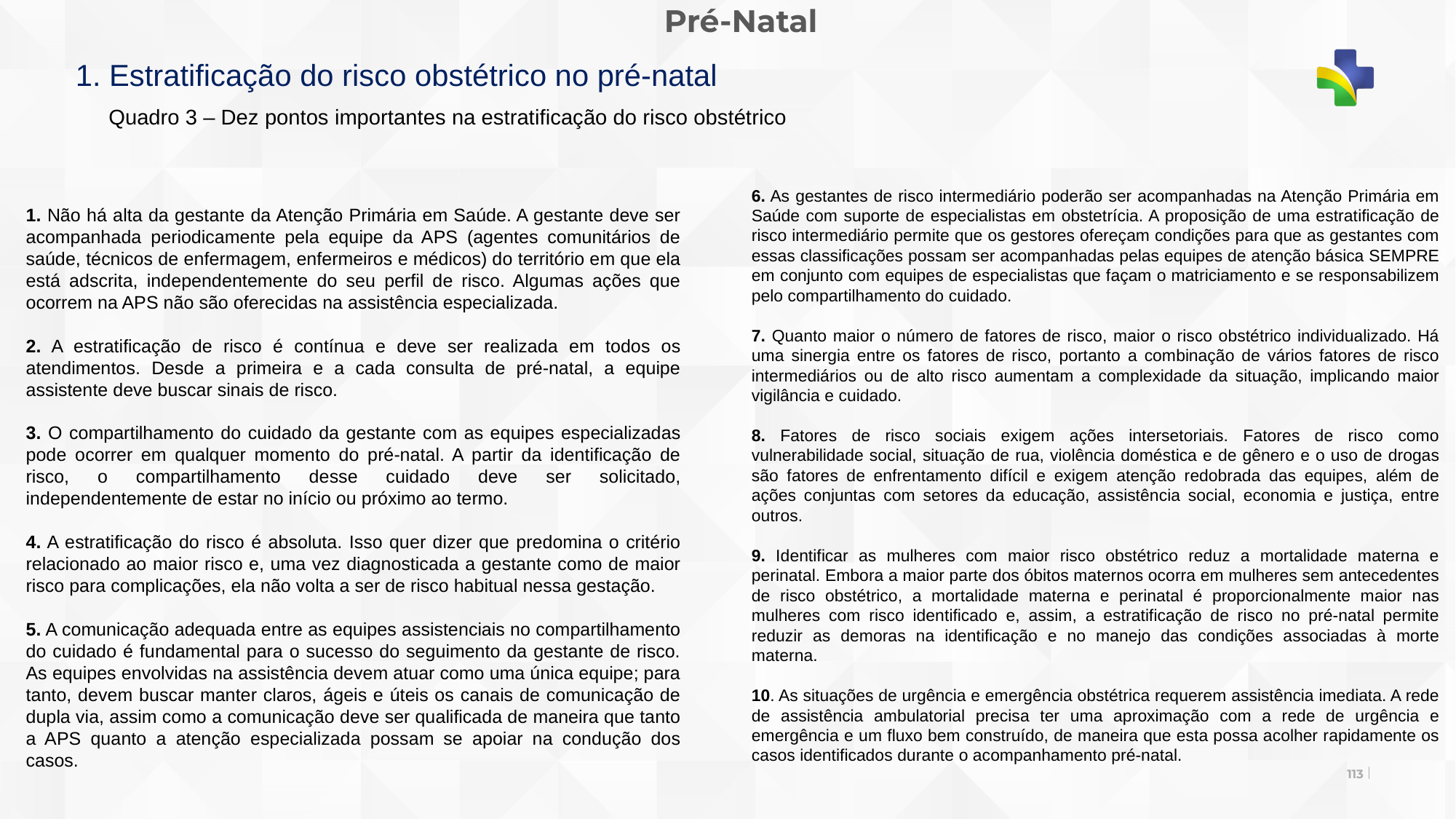

# Pré-Natal
1. Estratificação do risco obstétrico no pré-natal
Quadro 3 – Dez pontos importantes na estratificação do risco obstétrico​
6. As gestantes de risco intermediário poderão ser acompanhadas na Atenção Primária em Saúde com suporte de especialistas em obstetrícia. A proposição de uma estratificação de risco intermediário permite que os gestores ofereçam condições para que as gestantes com essas classificações possam ser acompanhadas pelas equipes de atenção básica SEMPRE em conjunto com equipes de especialistas que façam o matriciamento e se responsabilizem pelo compartilhamento do cuidado.

7. Quanto maior o número de fatores de risco, maior o risco obstétrico individualizado. Há uma sinergia entre os fatores de risco, portanto a combinação de vários fatores de risco intermediários ou de alto risco aumentam a complexidade da situação, implicando maior vigilância e cuidado.

8. Fatores de risco sociais exigem ações intersetoriais. Fatores de risco como vulnerabilidade social, situação de rua, violência doméstica e de gênero e o uso de drogas são fatores de enfrentamento difícil e exigem atenção redobrada das equipes, além de ações conjuntas com setores da educação, assistência social, economia e justiça, entre outros.

9. Identificar as mulheres com maior risco obstétrico reduz a mortalidade materna e perinatal. Embora a maior parte dos óbitos maternos ocorra em mulheres sem antecedentes de risco obstétrico, a mortalidade materna e perinatal é proporcionalmente maior nas mulheres com risco identificado e, assim, a estratificação de risco no pré-natal permite reduzir as demoras na identificação e no manejo das condições associadas à morte materna.

10. As situações de urgência e emergência obstétrica requerem assistência imediata. A rede de assistência ambulatorial precisa ter uma aproximação com a rede de urgência e emergência e um fluxo bem construído, de maneira que esta possa acolher rapidamente os casos identificados durante o acompanhamento pré-natal.
1. Não há alta da gestante da Atenção Primária em Saúde. A gestante deve ser acompanhada periodicamente pela equipe da APS (agentes comunitários de saúde, técnicos de enfermagem, enfermeiros e médicos) do território em que ela está adscrita, independentemente do seu perfil de risco. Algumas ações que ocorrem na APS não são oferecidas na assistência especializada.

2. A estratificação de risco é contínua e deve ser realizada em todos os atendimentos. Desde a primeira e a cada consulta de pré-natal, a equipe assistente deve buscar sinais de risco.

3. O compartilhamento do cuidado da gestante com as equipes especializadas pode ocorrer em qualquer momento do pré-natal. A partir da identificação de risco, o compartilhamento desse cuidado deve ser solicitado, independentemente de estar no início ou próximo ao termo.

4. A estratificação do risco é absoluta. Isso quer dizer que predomina o critério relacionado ao maior risco e, uma vez diagnosticada a gestante como de maior risco para complicações, ela não volta a ser de risco habitual nessa gestação.

5. A comunicação adequada entre as equipes assistenciais no compartilhamento do cuidado é fundamental para o sucesso do seguimento da gestante de risco. As equipes envolvidas na assistência devem atuar como uma única equipe; para tanto, devem buscar manter claros, ágeis e úteis os canais de comunicação de dupla via, assim como a comunicação deve ser qualificada de maneira que tanto a APS quanto a atenção especializada possam se apoiar na condução dos casos.
113